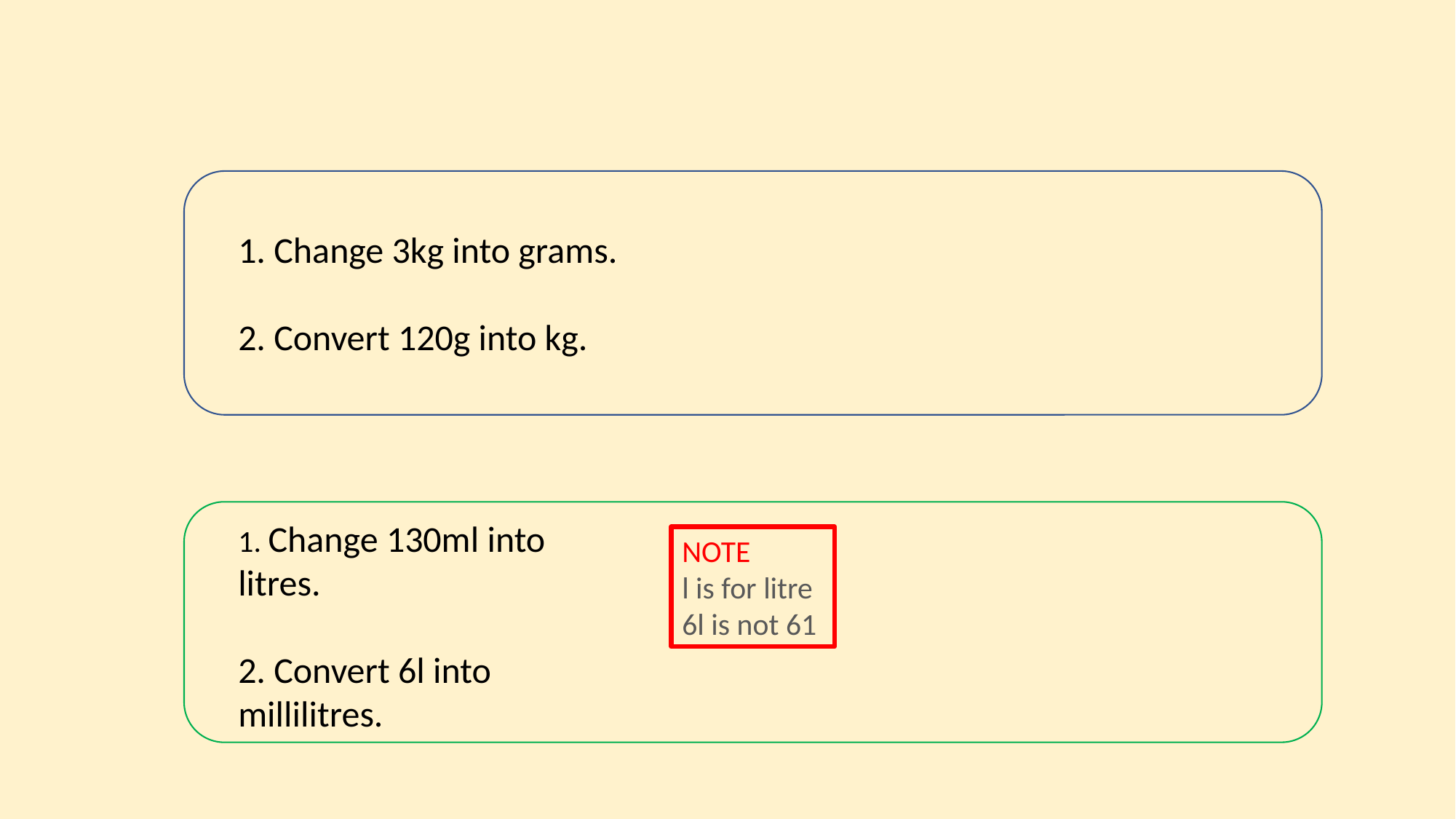

1. Change 3kg into grams.

2. Convert 120g into kg.

1. Change 130ml into litres.

2. Convert 6l into millilitres.
NOTE
l is for litre
6l is not 61